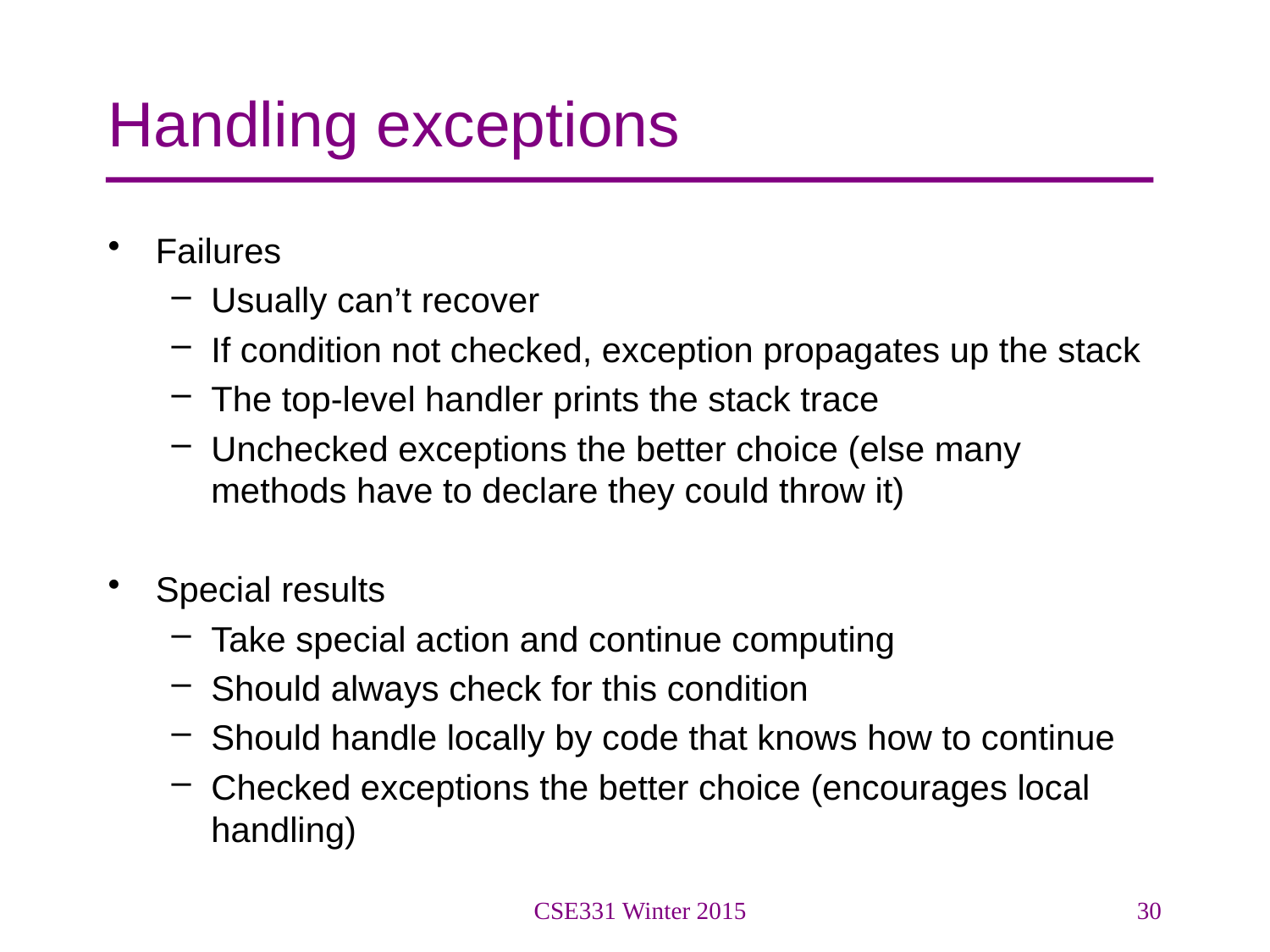

# Handling exceptions
Failures
Usually can’t recover
If condition not checked, exception propagates up the stack
The top-level handler prints the stack trace
Unchecked exceptions the better choice (else many methods have to declare they could throw it)

Special results
Take special action and continue computing
Should always check for this condition
Should handle locally by code that knows how to continue
Checked exceptions the better choice (encourages local handling)
CSE331 Winter 2015
30